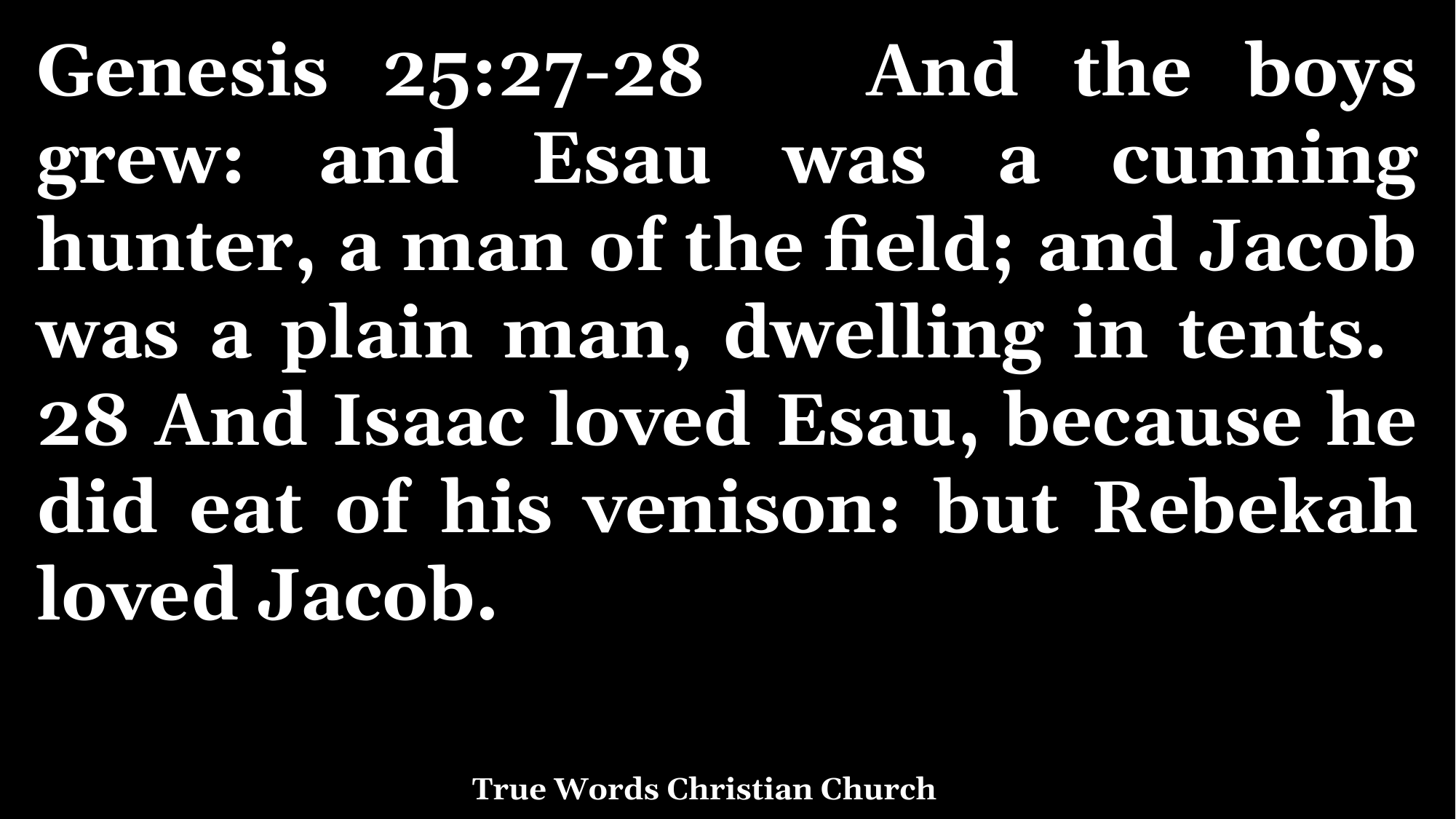

Genesis 25:27-28   And the boys grew: and Esau was a cunning hunter, a man of the field; and Jacob was a plain man, dwelling in tents.  28 And Isaac loved Esau, because he did eat of his venison: but Rebekah loved Jacob.
True Words Christian Church